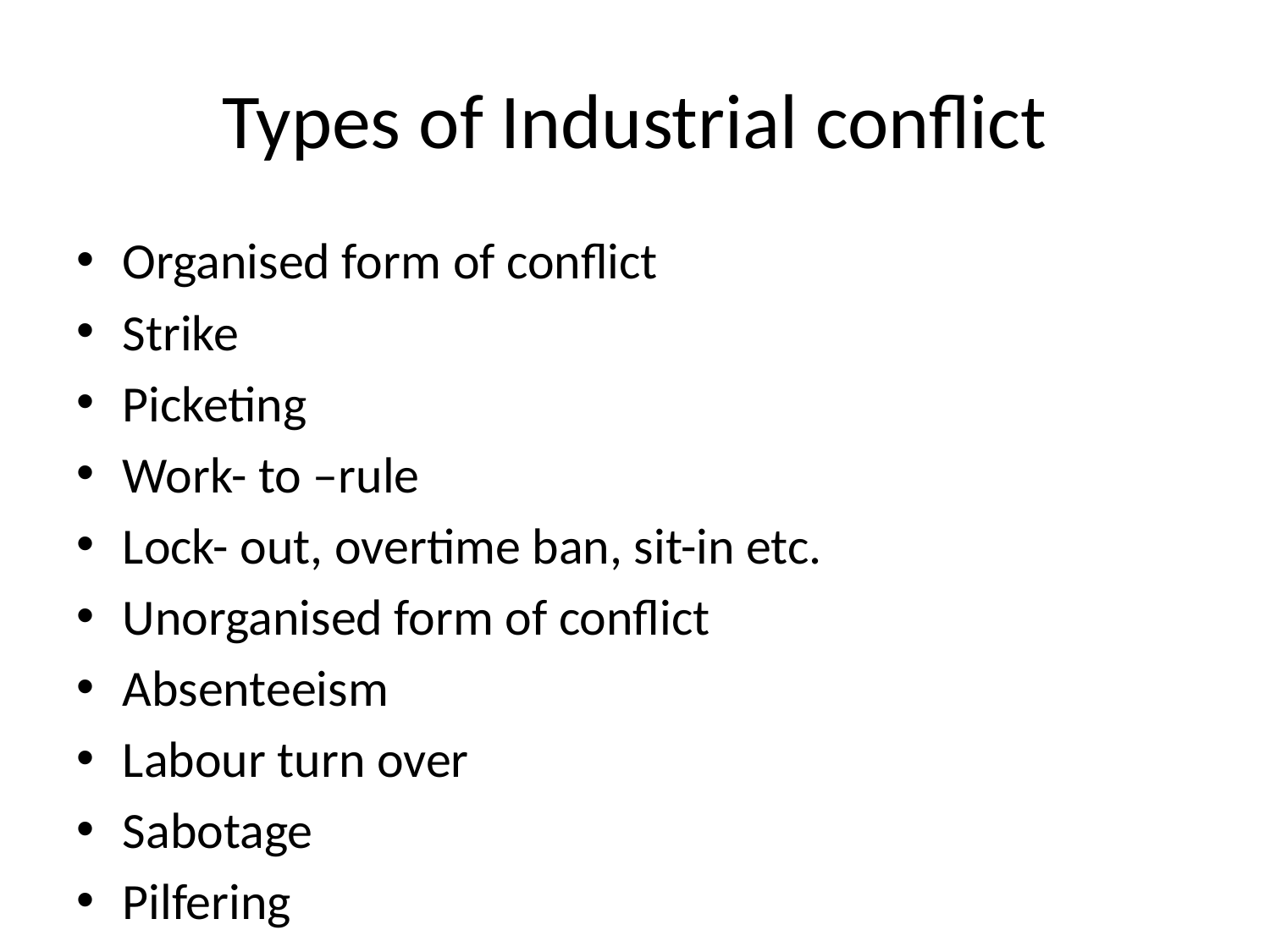

# Types of Industrial conflict
Organised form of conflict
Strike
Picketing
Work- to –rule
Lock- out, overtime ban, sit-in etc.
Unorganised form of conflict
Absenteeism
Labour turn over
Sabotage
Pilfering